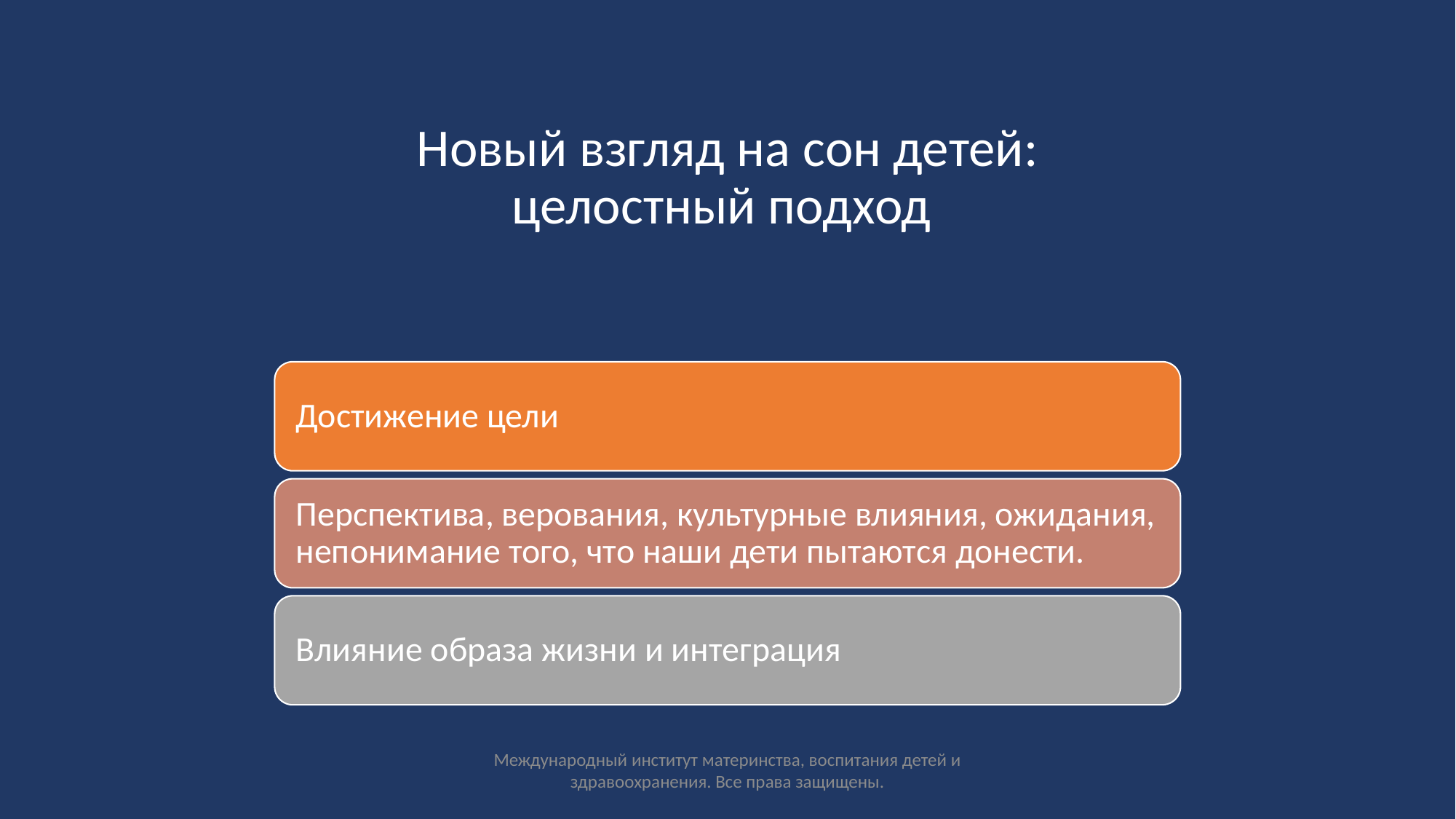

# Новый взгляд на сон детей: целостный подход
Достижение цели
Перспектива, верования, культурные влияния, ожидания, непонимание того, что наши дети пытаются донести.
Влияние образа жизни и интеграция
Международный институт материнства, воспитания детей и здравоохранения. Все права защищены.